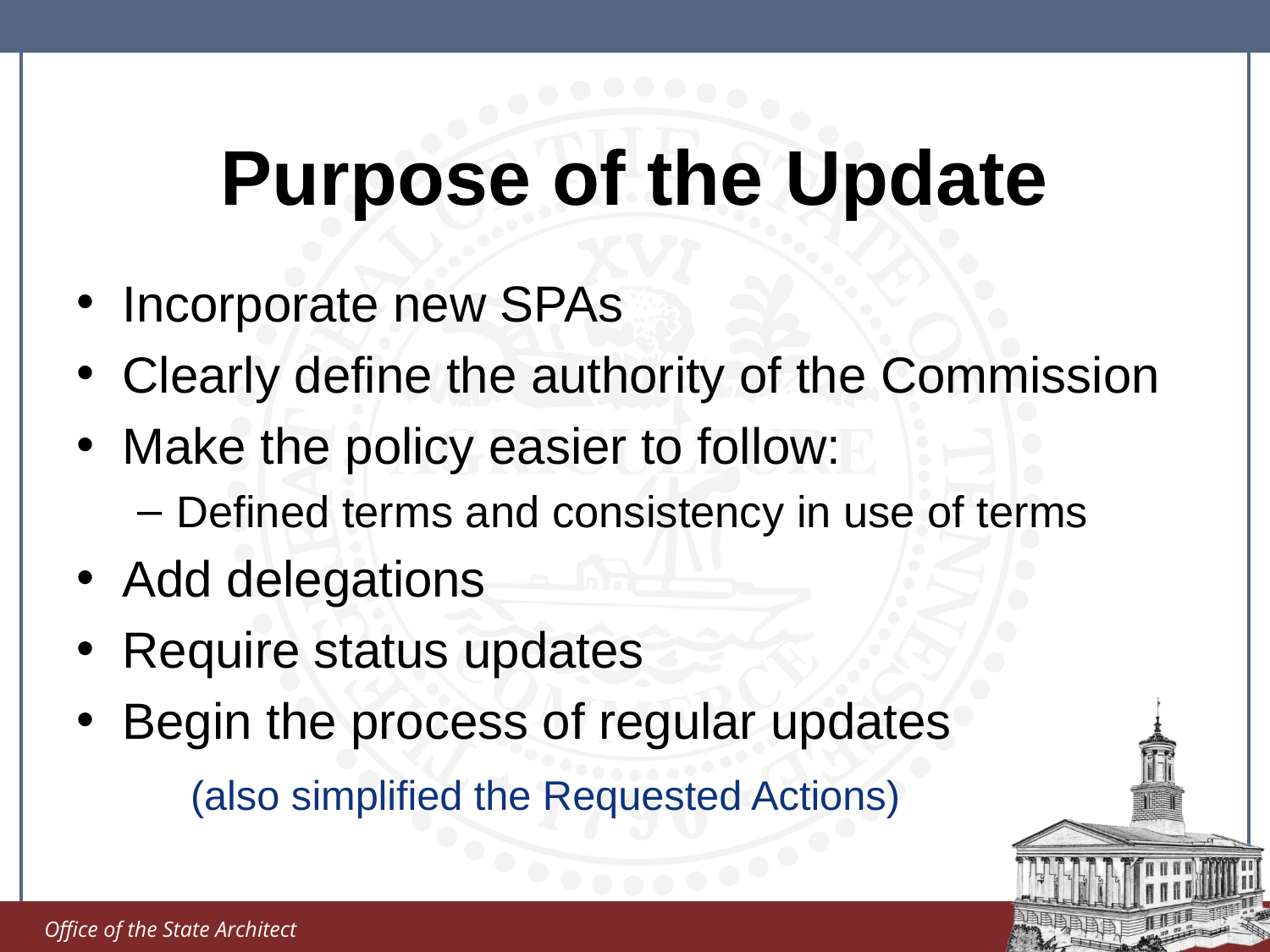

# Purpose of the Update
Incorporate new SPAs
Clearly define the authority of the Commission
Make the policy easier to follow:
Defined terms and consistency in use of terms
Add delegations
Require status updates
Begin the process of regular updates
	(also simplified the Requested Actions)